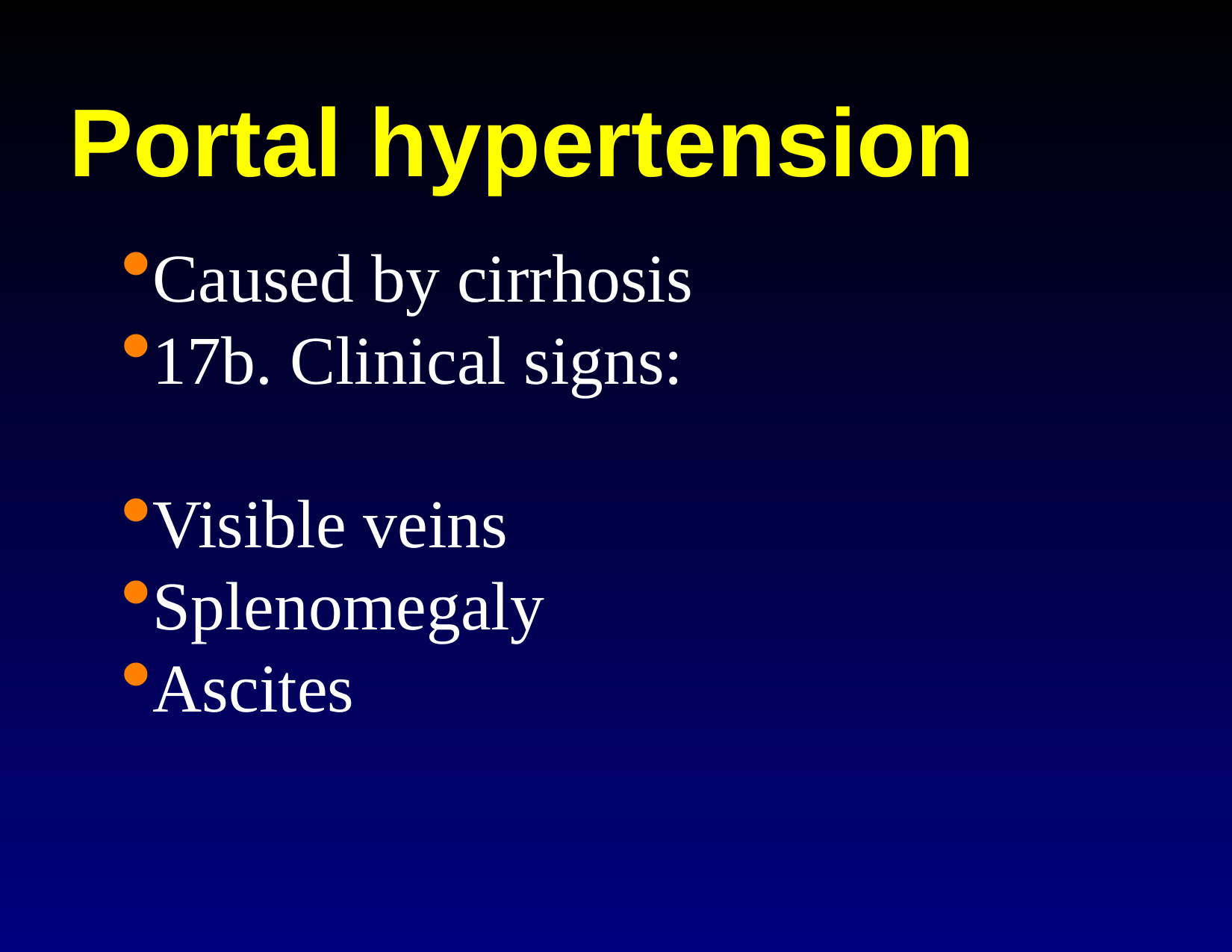

Portal hypertension
Caused by cirrhosis
17b. Clinical signs:

Visible veins
Splenomegaly
Ascites